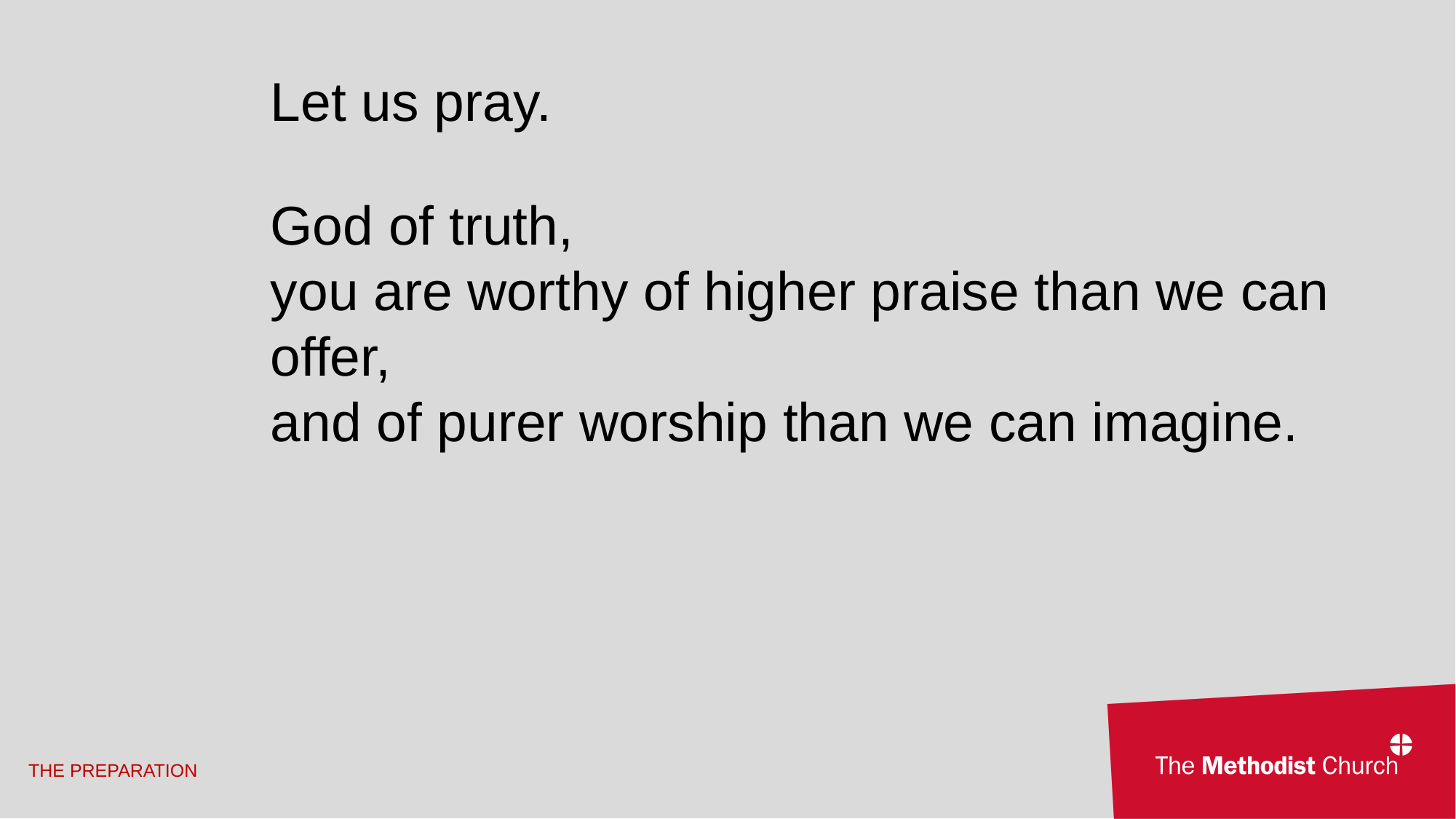

Let us pray.

God of truth,
you are worthy of higher praise than we can 	offer,
and of purer worship than we can imagine.